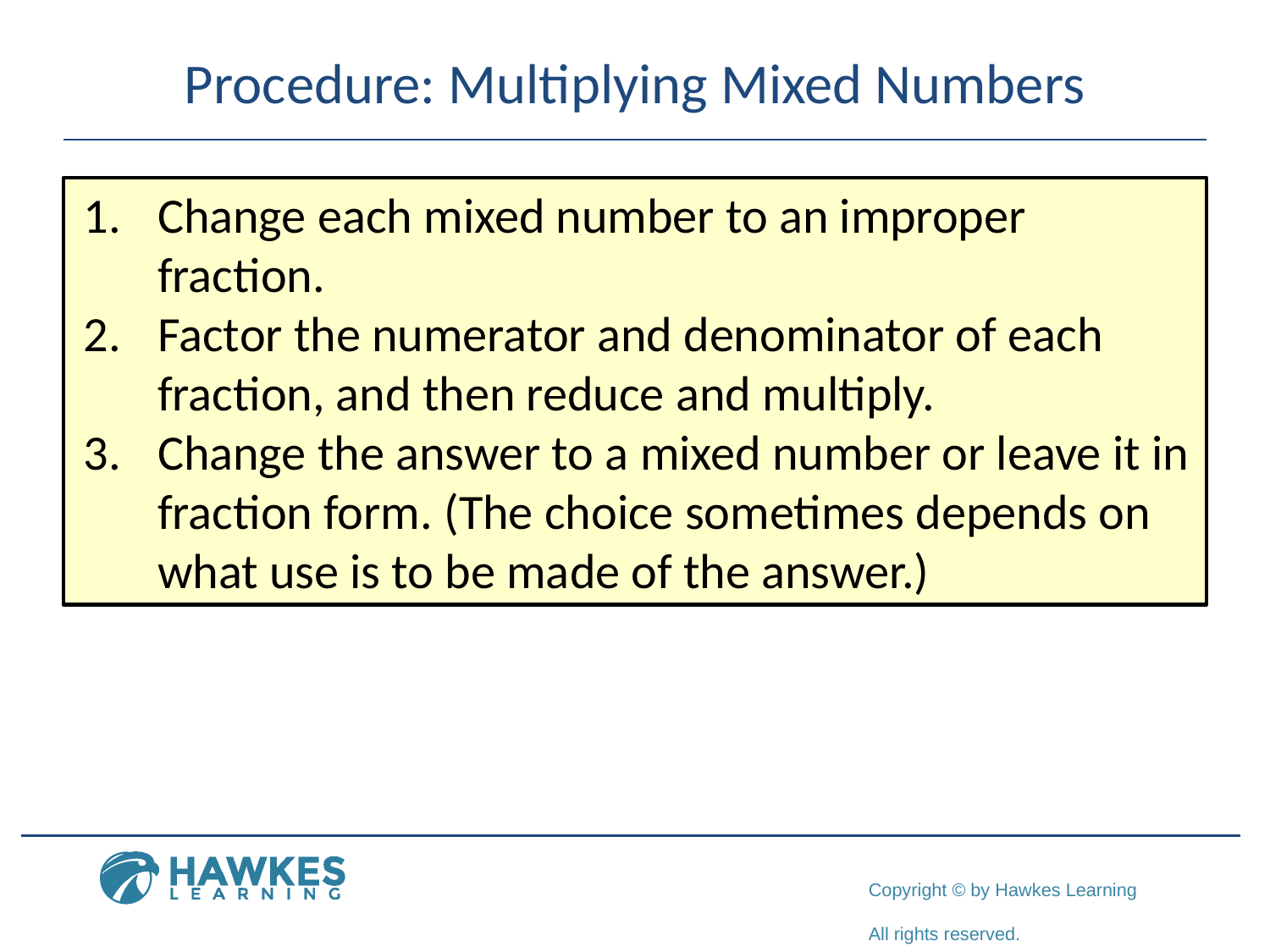

# Procedure: Multiplying Mixed Numbers
Change each mixed number to an improper fraction.
Factor the numerator and denominator of each fraction, and then reduce and multiply.
Change the answer to a mixed number or leave it in fraction form. (The choice sometimes depends on what use is to be made of the answer.)